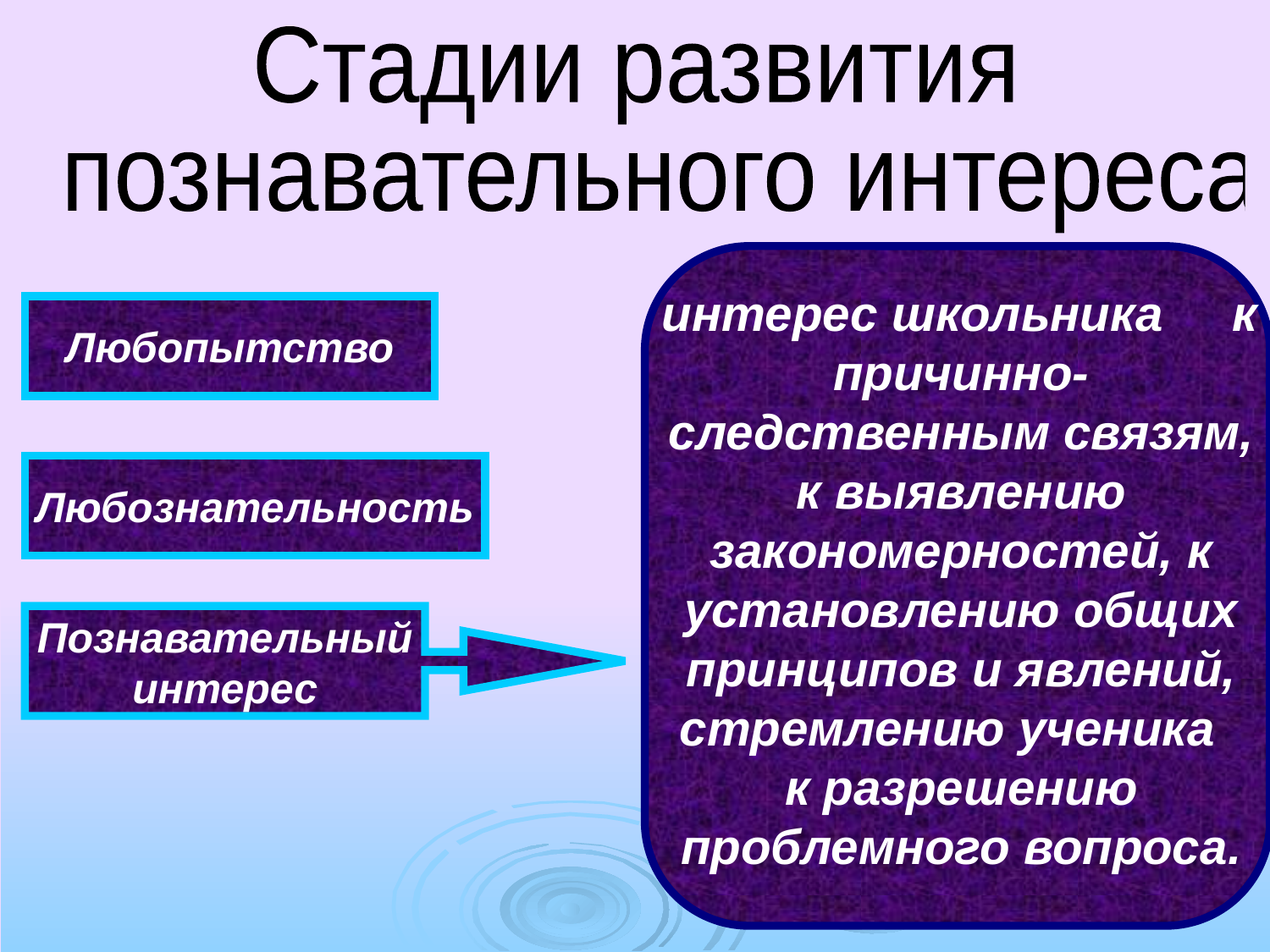

Стадии развития
 познавательного интереса

     интерес школьника     к причинно-следственным связям, к выявлению закономерностей, к установлению общих принципов и явлений, стремлению ученика   к разрешению проблемного вопроса.
Любопытство
Любознательность
Познавательный
интерес